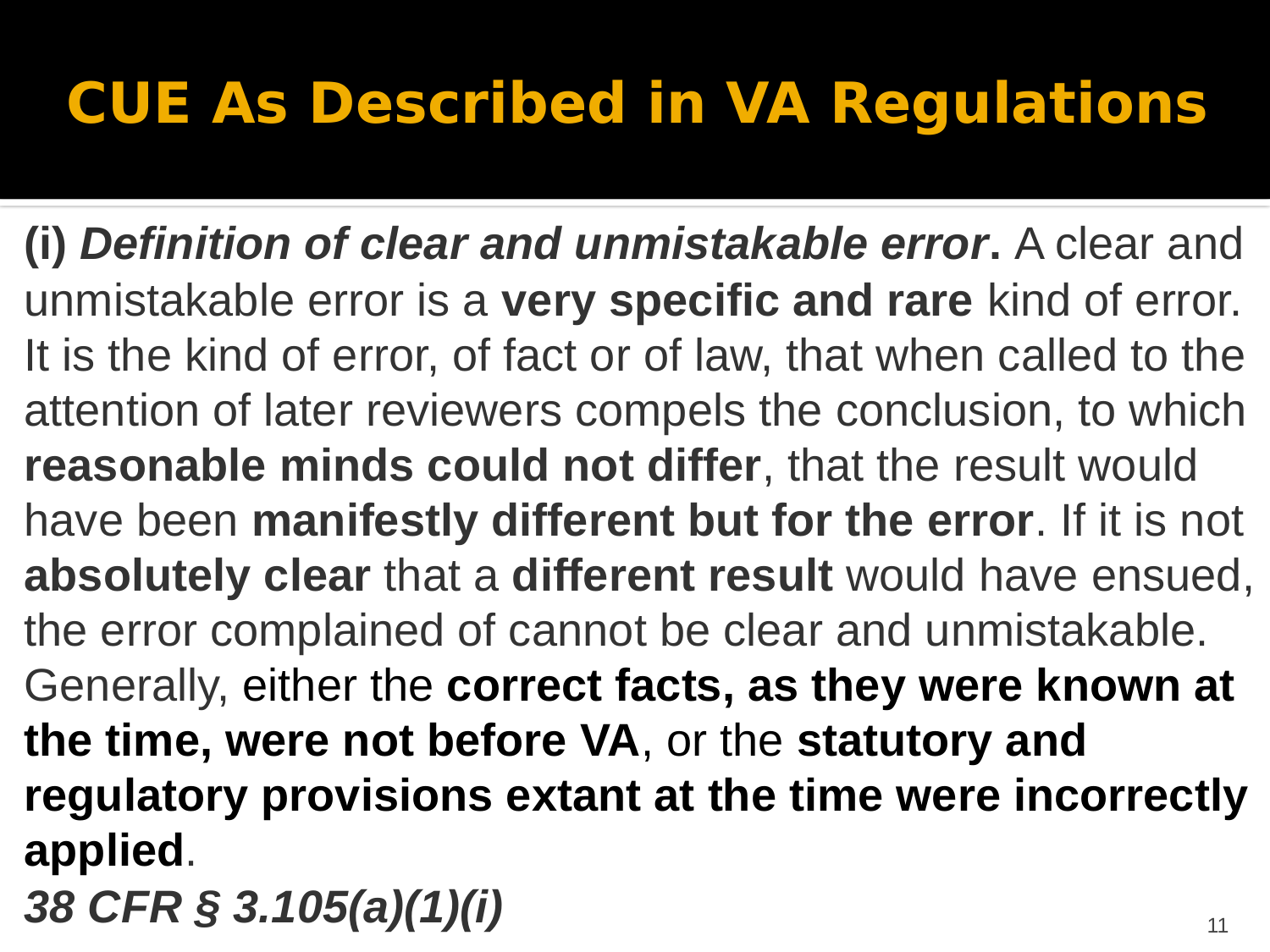

# CUE As Described in VA Regulations
(i) Definition of clear and unmistakable error. A clear and
unmistakable error is a very specific and rare kind of error. It is the kind of error, of fact or of law, that when called to the attention of later reviewers compels the conclusion, to which reasonable minds could not differ, that the result would have been manifestly different but for the error. If it is not absolutely clear that a different result would have ensued, the error complained of cannot be clear and unmistakable. Generally, either the correct facts, as they were known at the time, were not before VA, or the statutory and regulatory provisions extant at the time were incorrectly applied.
38 CFR § 3.105(a)(1)(i)

11